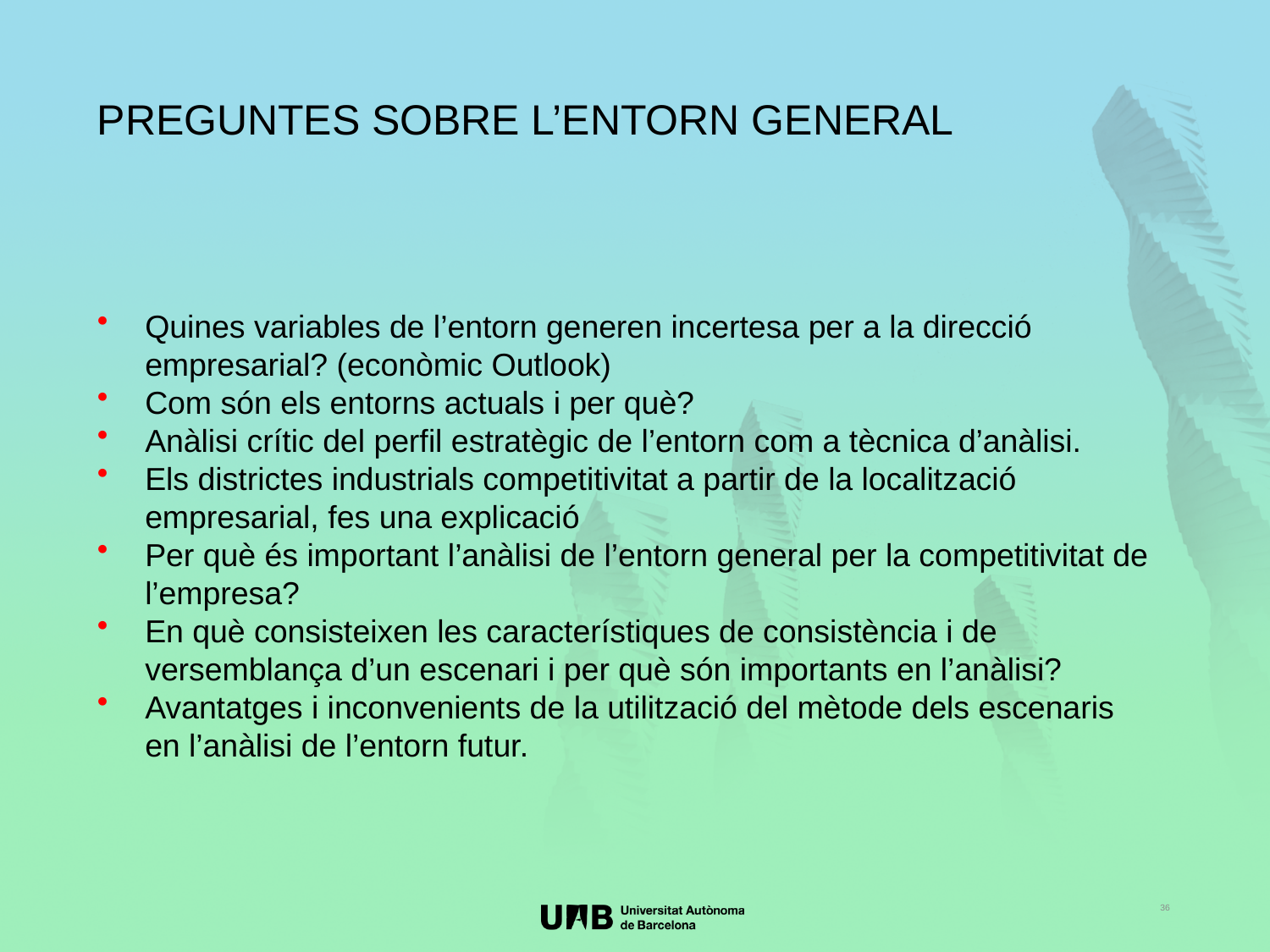

PREGUNTES SOBRE L’ENTORN GENERAL

Quines variables de l’entorn generen incertesa per a la direcció empresarial? (econòmic Outlook)
Com són els entorns actuals i per què?
Anàlisi crític del perfil estratègic de l’entorn com a tècnica d’anàlisi.
Els districtes industrials competitivitat a partir de la localització empresarial, fes una explicació
Per què és important l’anàlisi de l’entorn general per la competitivitat de l’empresa?
En què consisteixen les característiques de consistència i de versemblança d’un escenari i per què són importants en l’anàlisi?
Avantatges i inconvenients de la utilització del mètode dels escenaris en l’anàlisi de l’entorn futur.

36